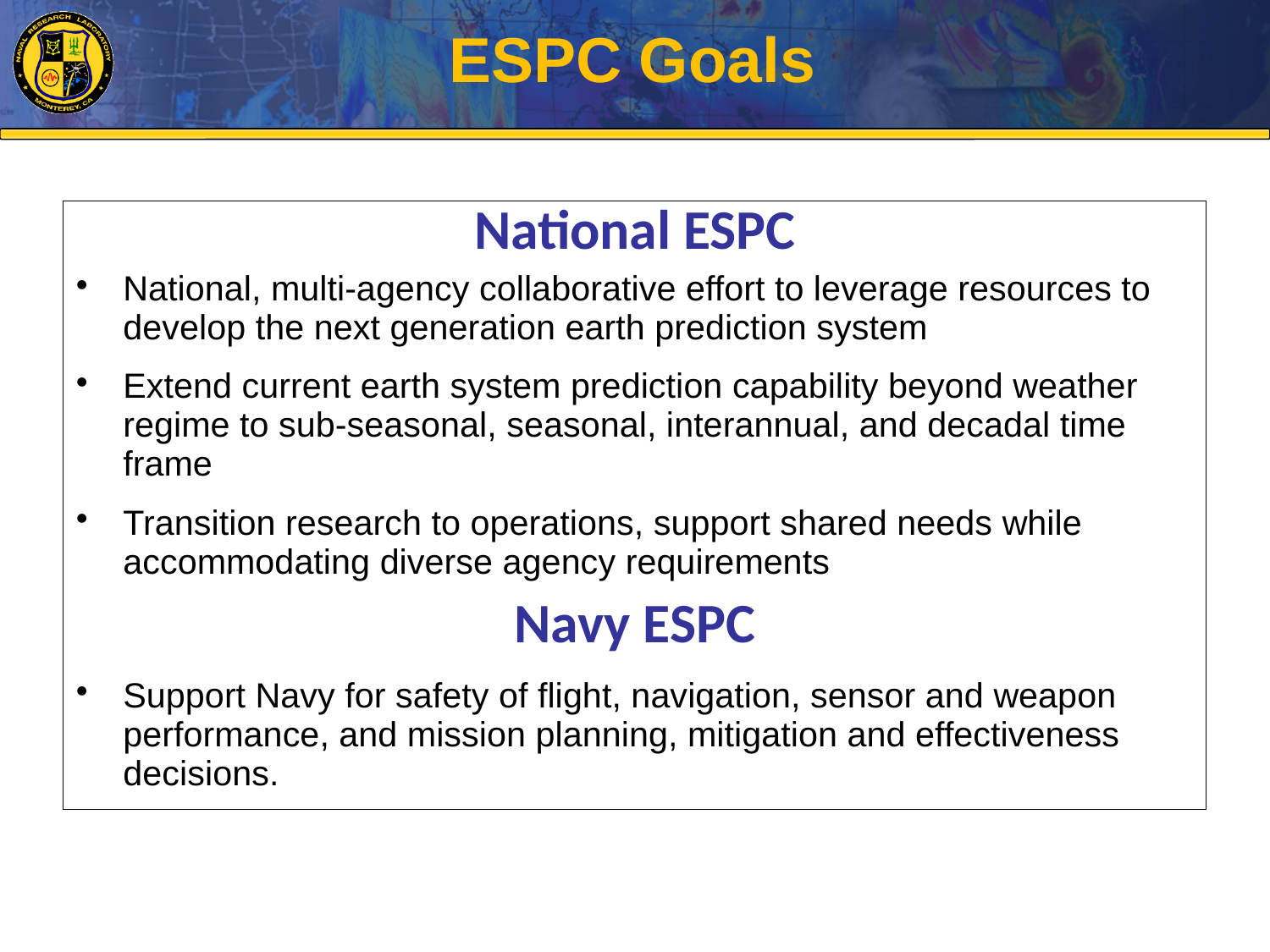

# ESPC Goals
National ESPC
National, multi-agency collaborative effort to leverage resources to develop the next generation earth prediction system
Extend current earth system prediction capability beyond weather regime to sub-seasonal, seasonal, interannual, and decadal time frame
Transition research to operations, support shared needs while accommodating diverse agency requirements
Navy ESPC
Support Navy for safety of flight, navigation, sensor and weapon performance, and mission planning, mitigation and effectiveness decisions.